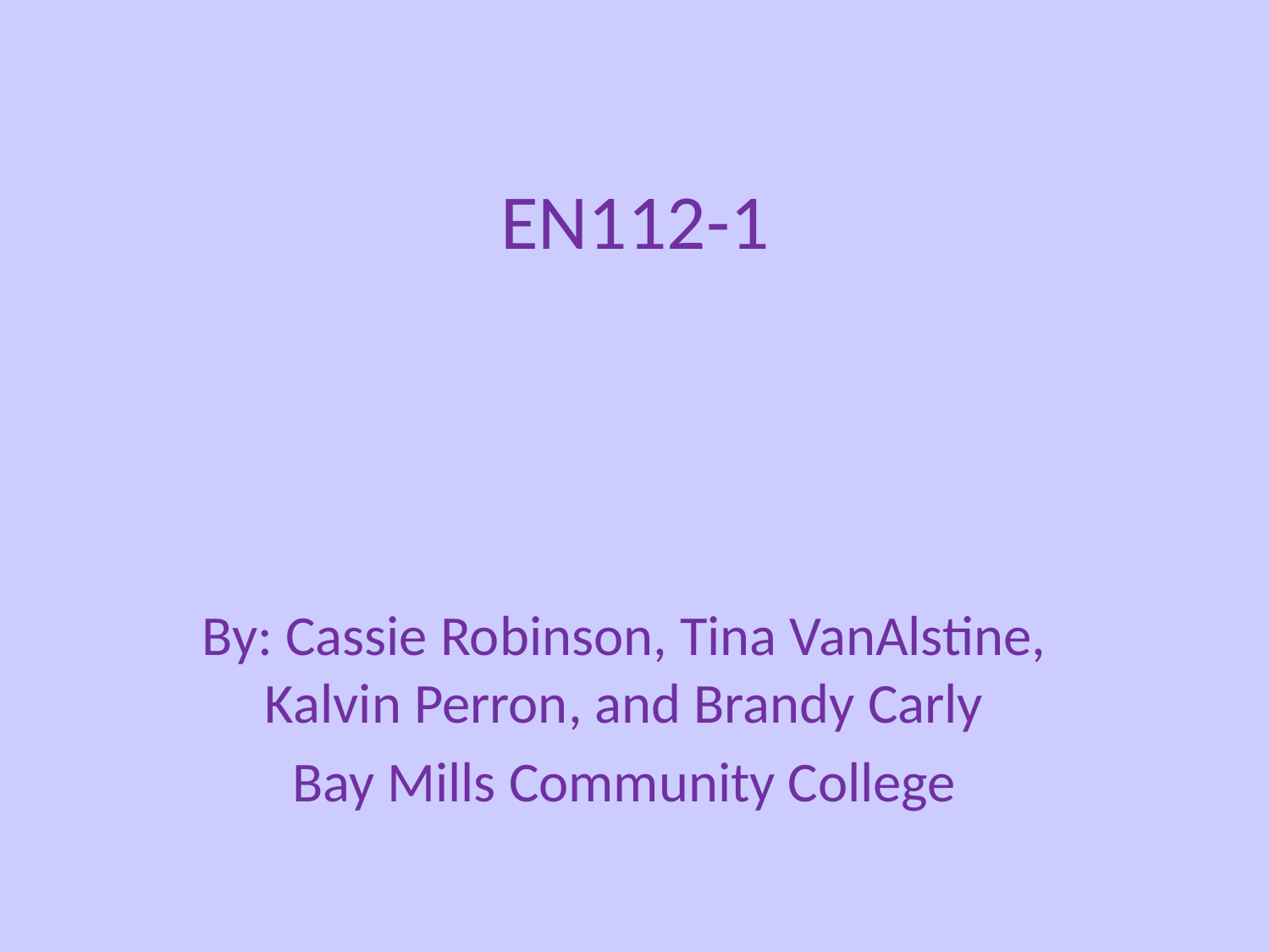

# EN112-1
By: Cassie Robinson, Tina VanAlstine, Kalvin Perron, and Brandy Carly
Bay Mills Community College